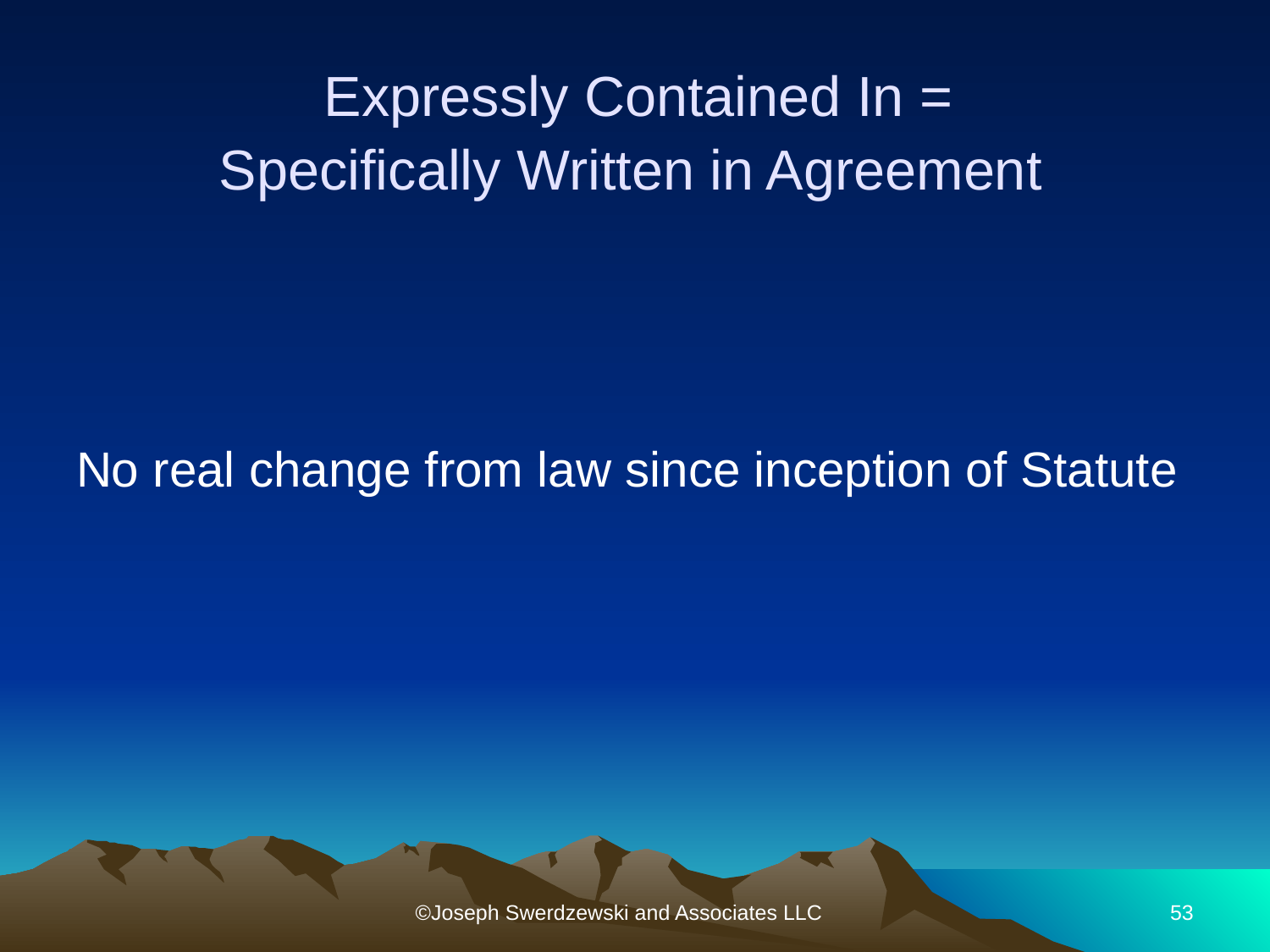

# Expressly Contained In = Specifically Written in Agreement

No real change from law since inception of Statute
©Joseph Swerdzewski and Associates LLC
53